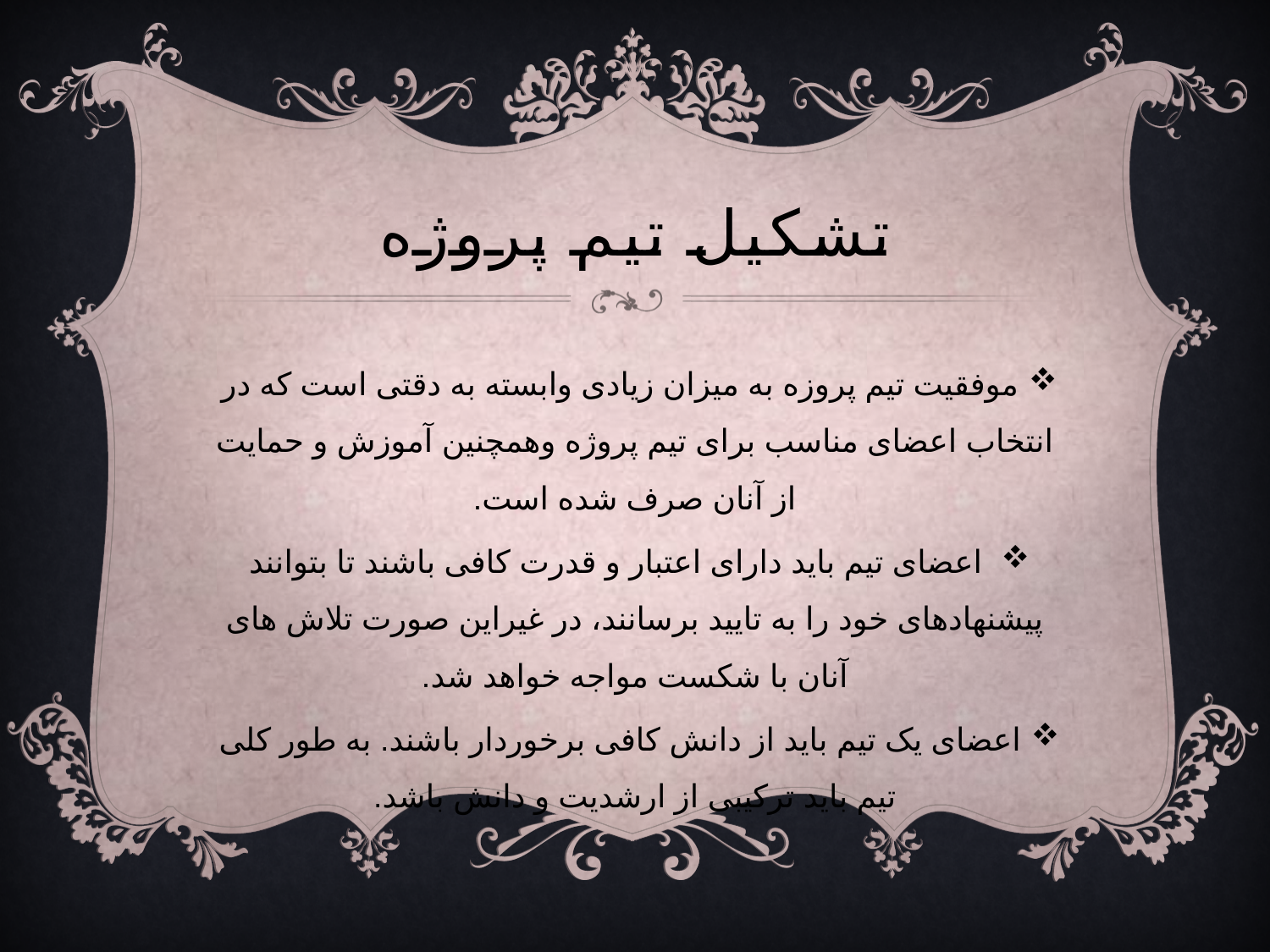

# تشکیل تیم پروژه
موفقیت تیم پروزه به میزان زیادی وابسته به دقتی است که در انتخاب اعضای مناسب برای تیم پروژه وهمچنین آموزش و حمایت از آنان صرف شده است.
 اعضای تیم باید دارای اعتبار و قدرت کافی باشند تا بتوانند پیشنهادهای خود را به تایید برسانند، در غیراین صورت تلاش های آنان با شکست مواجه خواهد شد.
اعضای یک تیم باید از دانش کافی برخوردار باشند. به طور کلی تیم باید ترکیبی از ارشدیت و دانش باشد.